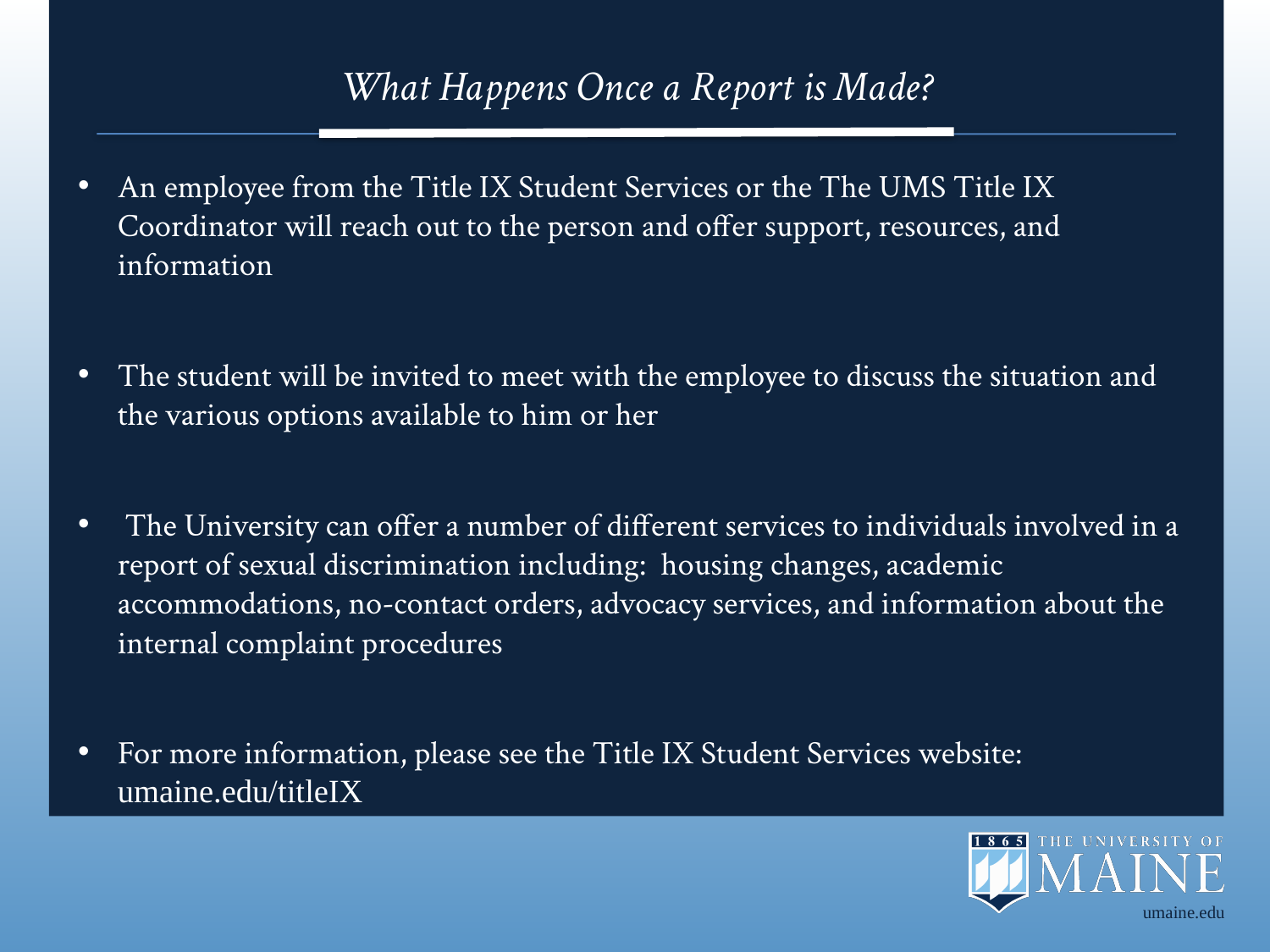

# What Happens Once a Report is Made?
An employee from the Title IX Student Services or the The UMS Title IX Coordinator will reach out to the person and offer support, resources, and information

The student will be invited to meet with the employee to discuss the situation and the various options available to him or her

 The University can offer a number of different services to individuals involved in a report of sexual discrimination including:  housing changes, academic accommodations, no-contact orders, advocacy services, and information about the internal complaint procedures

For more information, please see the Title IX Student Services website: umaine.edu/titleIX